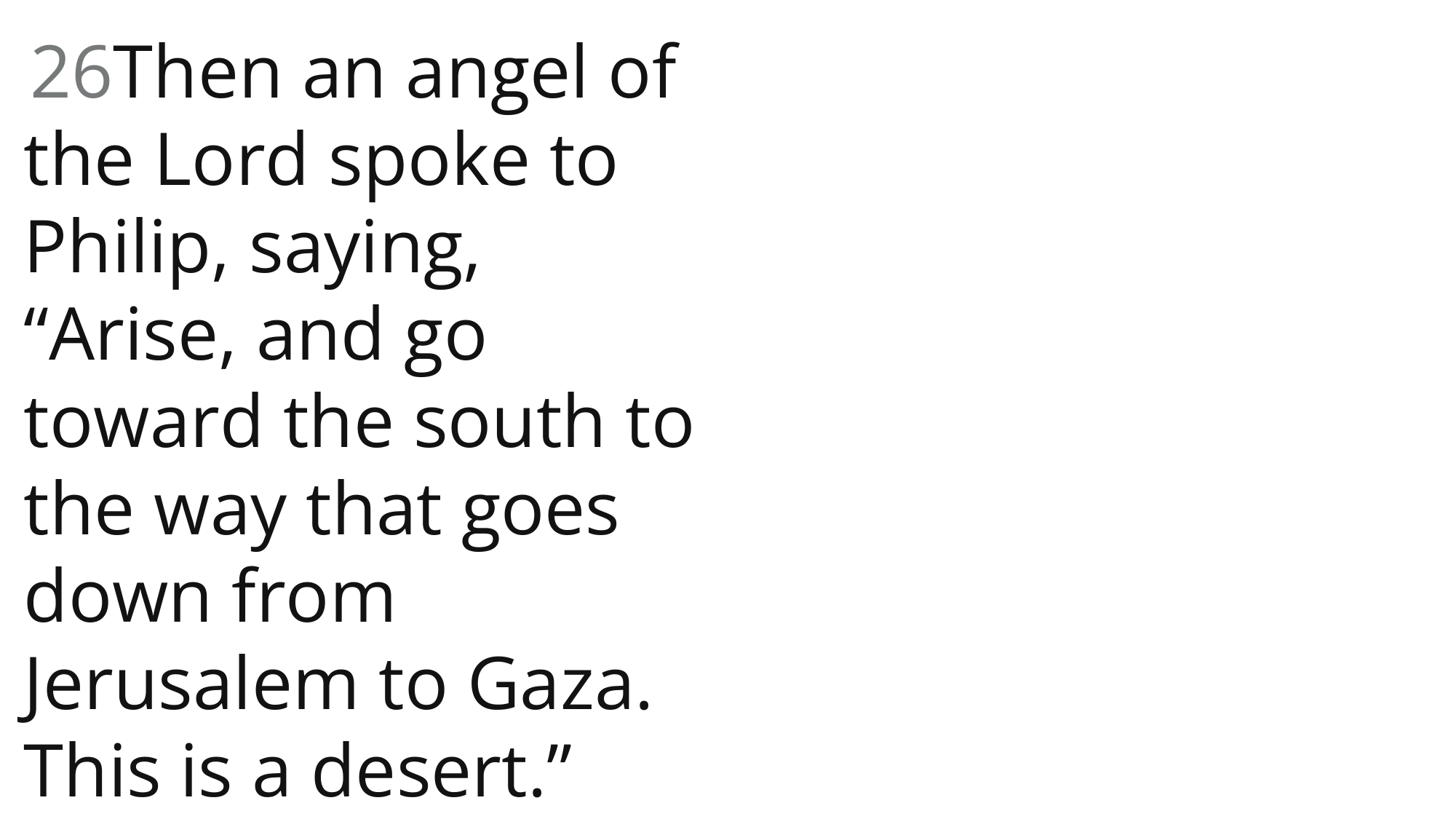

26Then an angel of the Lord spoke to Philip, saying, “Arise, and go toward the south to the way that goes down from Jerusalem to Gaza. This is a desert.”